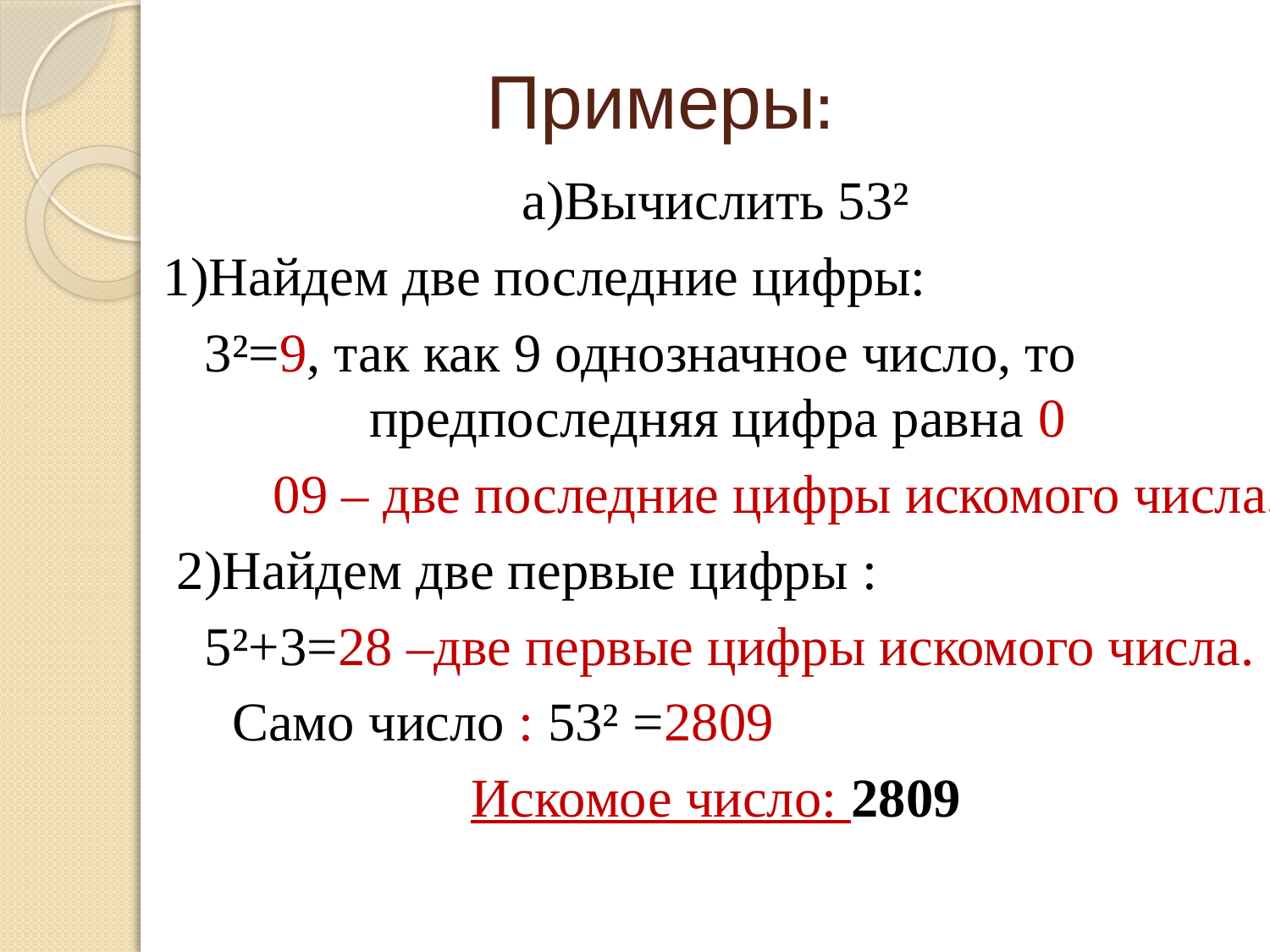

# Примеры:
а)Вычислить 53²
 1)Найдем две последние цифры:
    3²=9, так как 9 однозначное число, то                            предпоследняя цифра равна 0
         09 – две последние цифры искомого числа.
  2)Найдем две первые цифры :
    5²+3=28 –две первые цифры искомого числа.
      Само число : 53² =2809
Искомое число: 2809